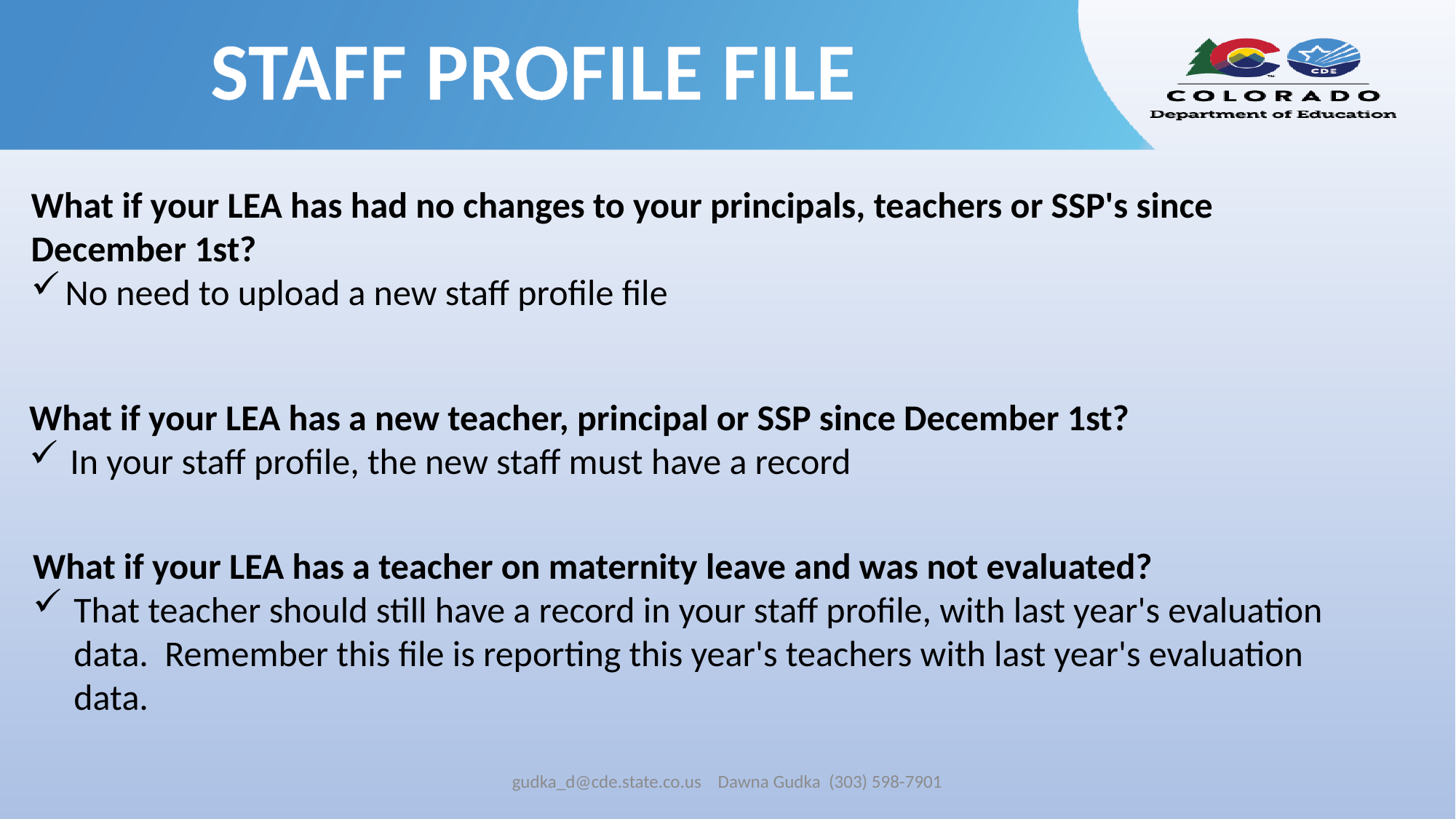

STAFF PROFILE FILE
What if your LEA has had no changes to your principals, teachers or SSP's since December 1st?
No need to upload a new staff profile file

What if your LEA has a new teacher, principal or SSP since December 1st?
In your staff profile, the new staff must have a record
What if your LEA has a teacher on maternity leave and was not evaluated?
That teacher should still have a record in your staff profile, with last year's evaluation data.  Remember this file is reporting this year's teachers with last year's evaluation data.
gudka_d@cde.state.co.us    Dawna Gudka  (303) 598-7901